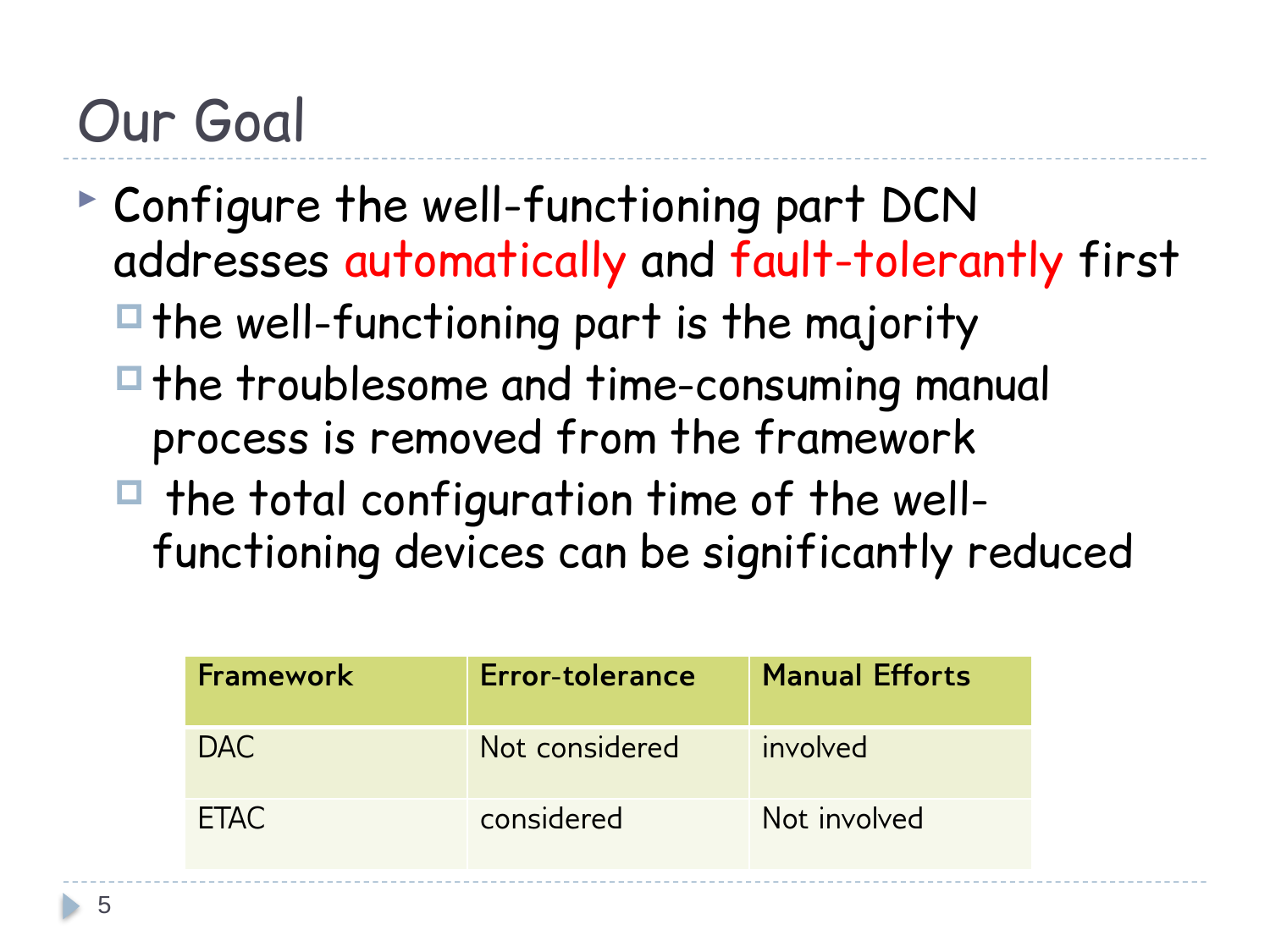

# Our Goal
Configure the well-functioning part DCN addresses automatically and fault-tolerantly first
the well-functioning part is the majority
the troublesome and time-consuming manual process is removed from the framework
 the total configuration time of the well-functioning devices can be significantly reduced

| Framework | Error-tolerance | Manual Efforts |
| --- | --- | --- |
| DAC | Not considered | involved |
| ETAC | considered | Not involved |
5